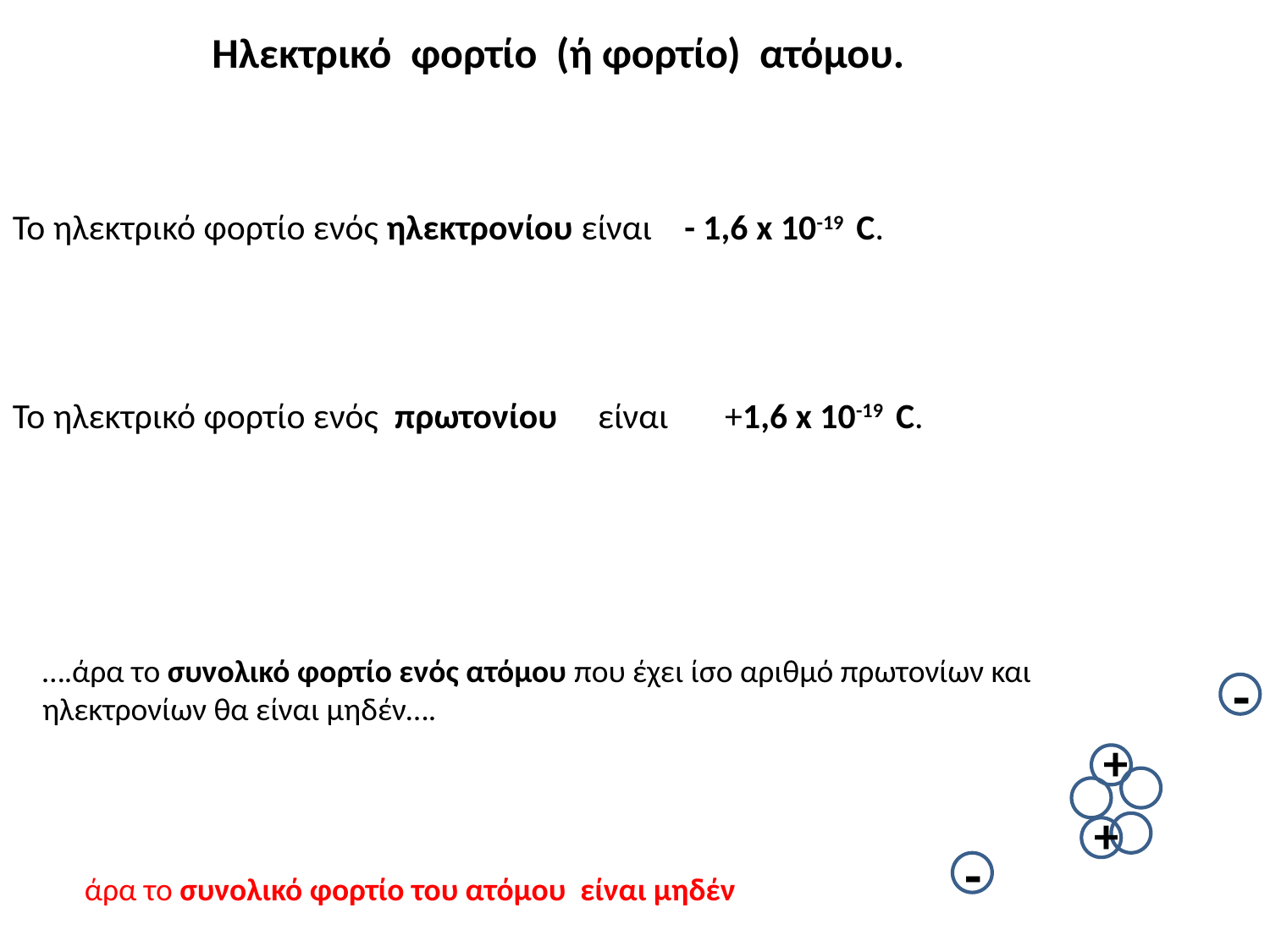

Ηλεκτρικό  φορτίο  (ή φορτίο)  ατόμου.
Το ηλεκτρικό φορτίο ενός ηλεκτρονίου είναι    - 1,6 x 10-19  C.
Το ηλεκτρικό φορτίο ενός  πρωτονίου     είναι       +1,6 x 10-19  C.
….άρα το συνολικό φορτίο ενός ατόμου που έχει ίσο αριθμό πρωτονίων και ηλεκτρονίων θα είναι μηδέν….
-

+

+

-

άρα το συνολικό φορτίο του ατόμου  είναι μηδέν